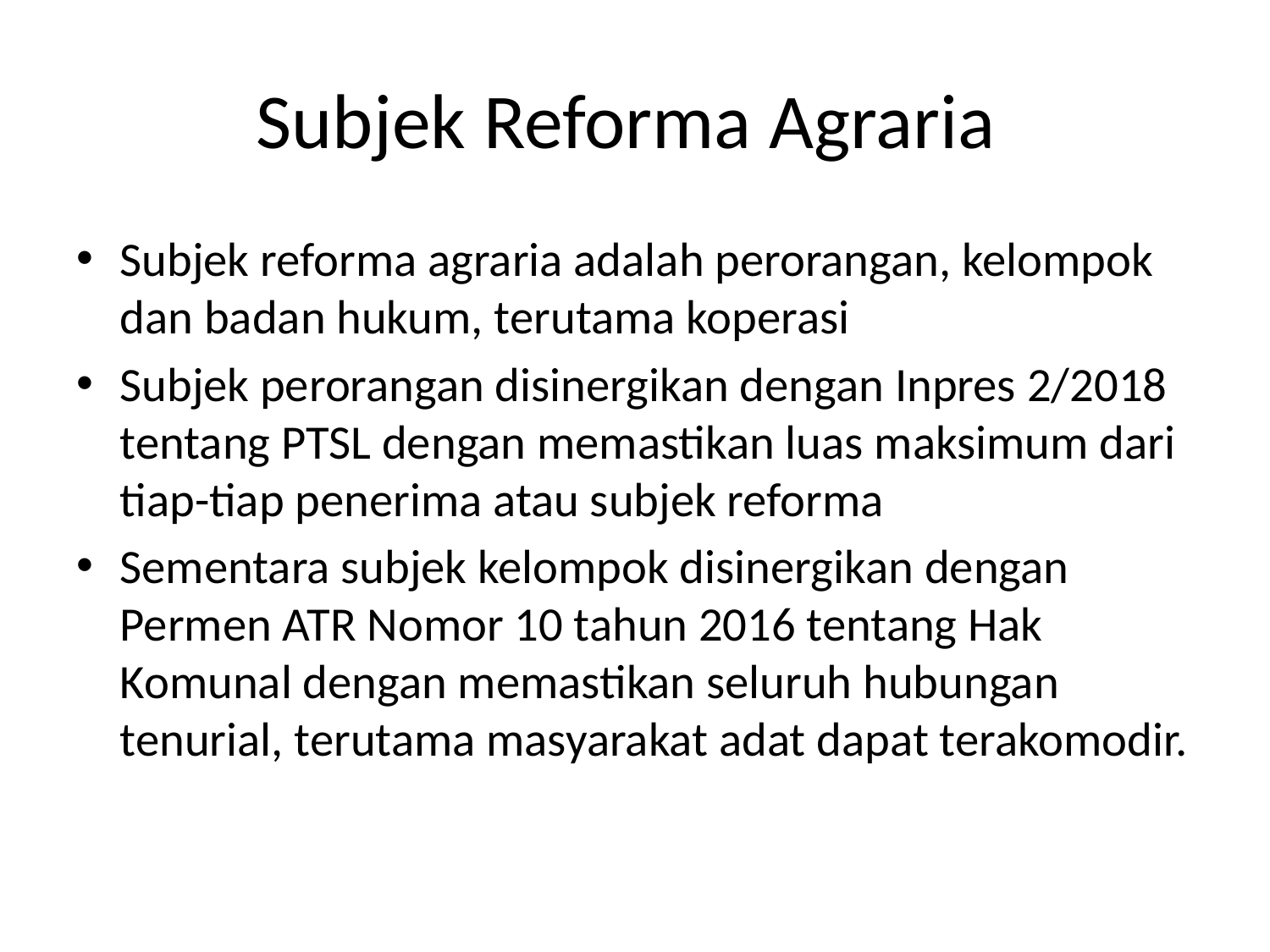

# Subjek Reforma Agraria
Subjek reforma agraria adalah perorangan, kelompok dan badan hukum, terutama koperasi
Subjek perorangan disinergikan dengan Inpres 2/2018 tentang PTSL dengan memastikan luas maksimum dari tiap-tiap penerima atau subjek reforma
Sementara subjek kelompok disinergikan dengan Permen ATR Nomor 10 tahun 2016 tentang Hak Komunal dengan memastikan seluruh hubungan tenurial, terutama masyarakat adat dapat terakomodir.